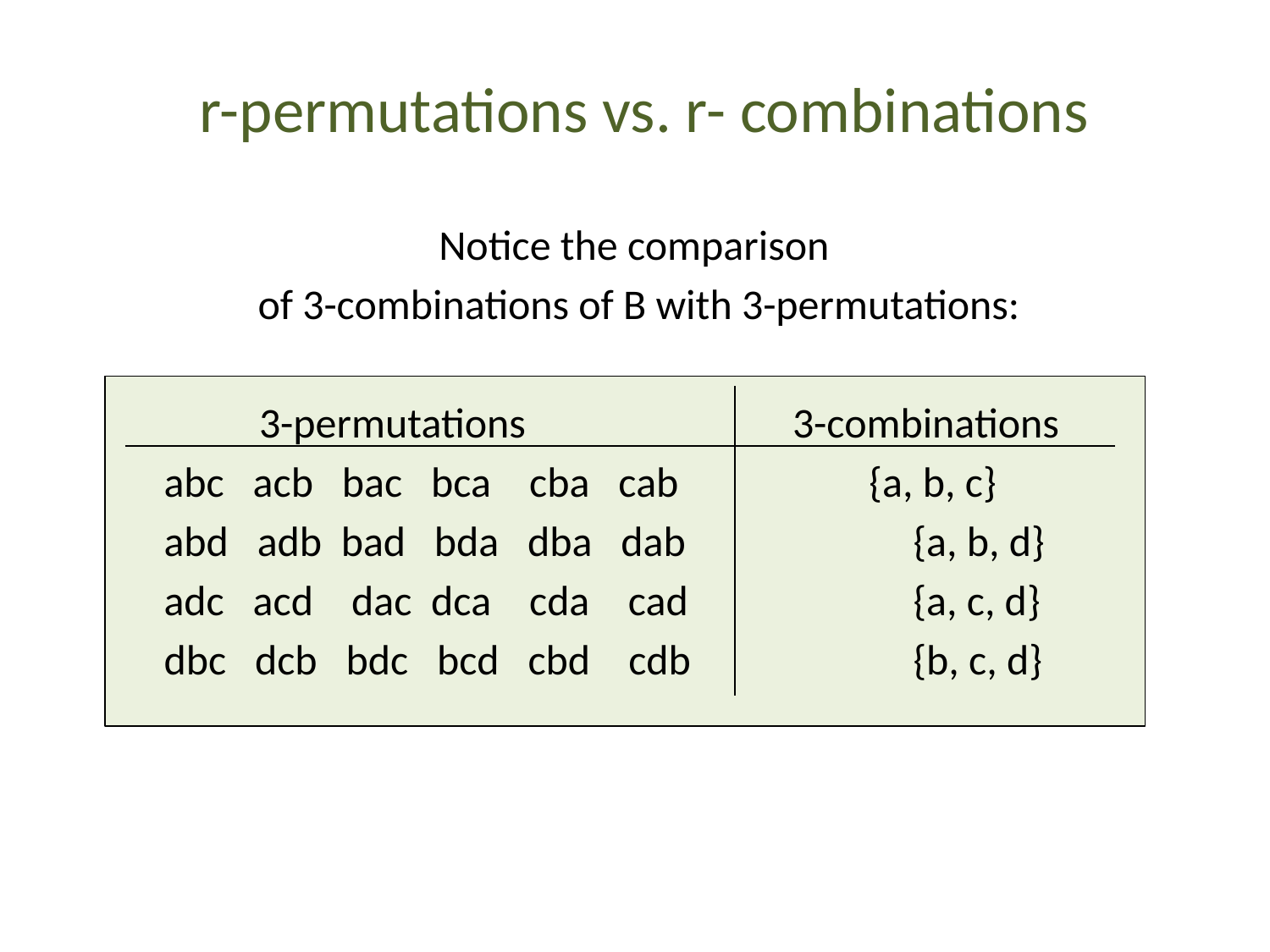

# r-permutations vs. r- combinations
Notice the comparison
of 3-combinations of B with 3-permutations:

                3-permutations                            3-combinations
      abc   acb   bac   bca    cba   cab                    {a, b, c}
      abd   adb  bad   bda   dba   dab	             {a, b, d}
      adc   acd    dac  dca    cda    cad	             {a, c, d}
      dbc   dcb   bdc   bcd   cbd    cdb	             {b, c, d}